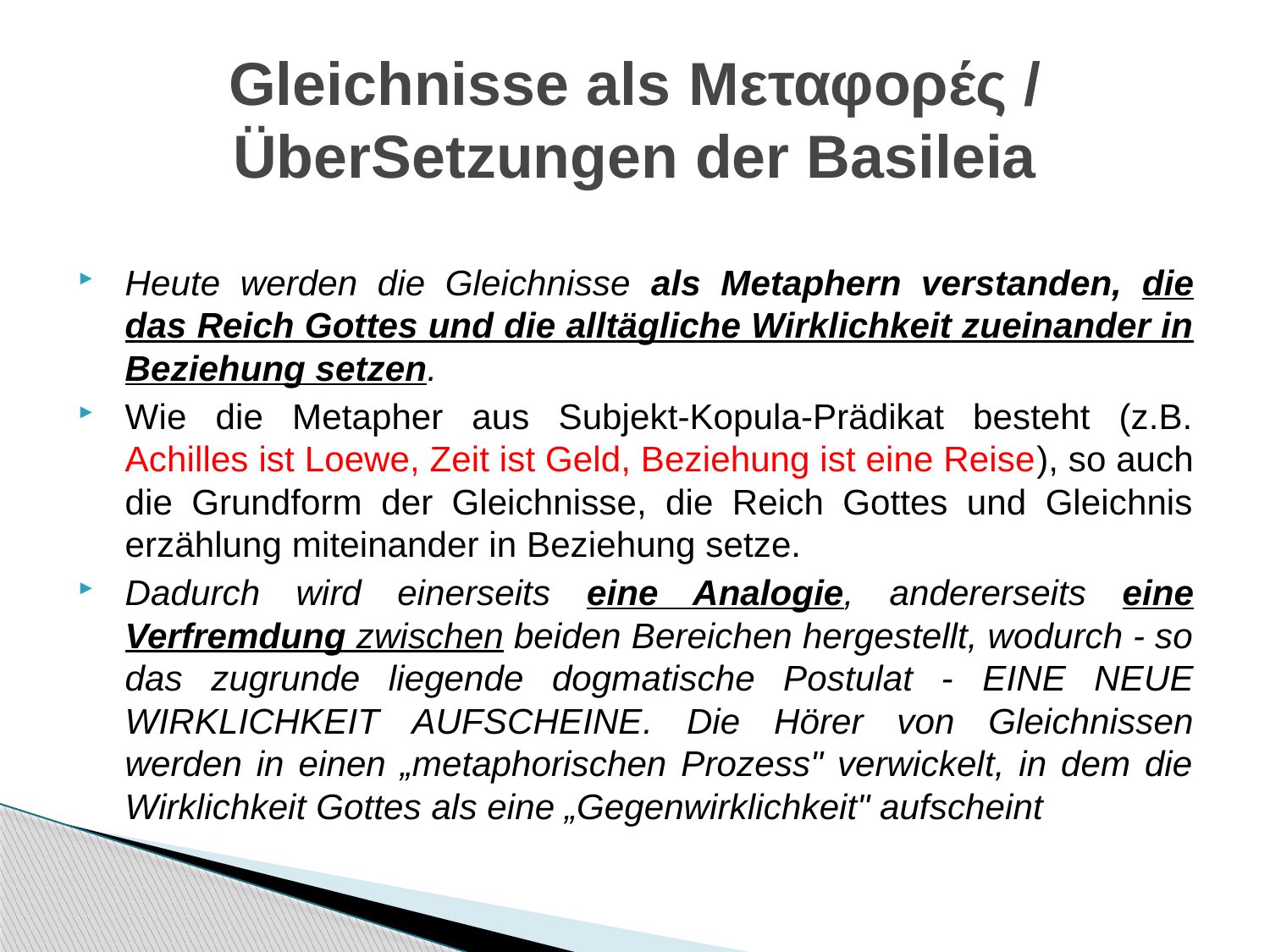

# Gleichnisse als Μεταφορές / ÜberSetzungen der Basileia

Heute werden die Gleichnisse als Metaphern verstanden, die das Reich Gottes und die alltägliche Wirklichkeit zueinander in Beziehung setzen.
Wie die Metapher aus Subjekt-Kopula-Prädikat besteht (z.B. Achilles ist Loewe, Zeit ist Geld, Beziehung ist eine Reise), so auch die Grundform der Gleichnisse, die Reich Gottes und Gleichnis erzählung miteinander in Beziehung setze.
Dadurch wird einerseits eine Analogie, andererseits eine Verfremdung zwischen beiden Bereichen hergestellt, wodurch - so das zugrunde liegende dogmatische Postulat - eine neue Wirklichkeit aufscheine. Die Hörer von Gleichnissen werden in einen „metaphorischen Prozess" verwickelt, in dem die Wirklichkeit Got­tes als eine „Gegenwirklichkeit" aufscheint